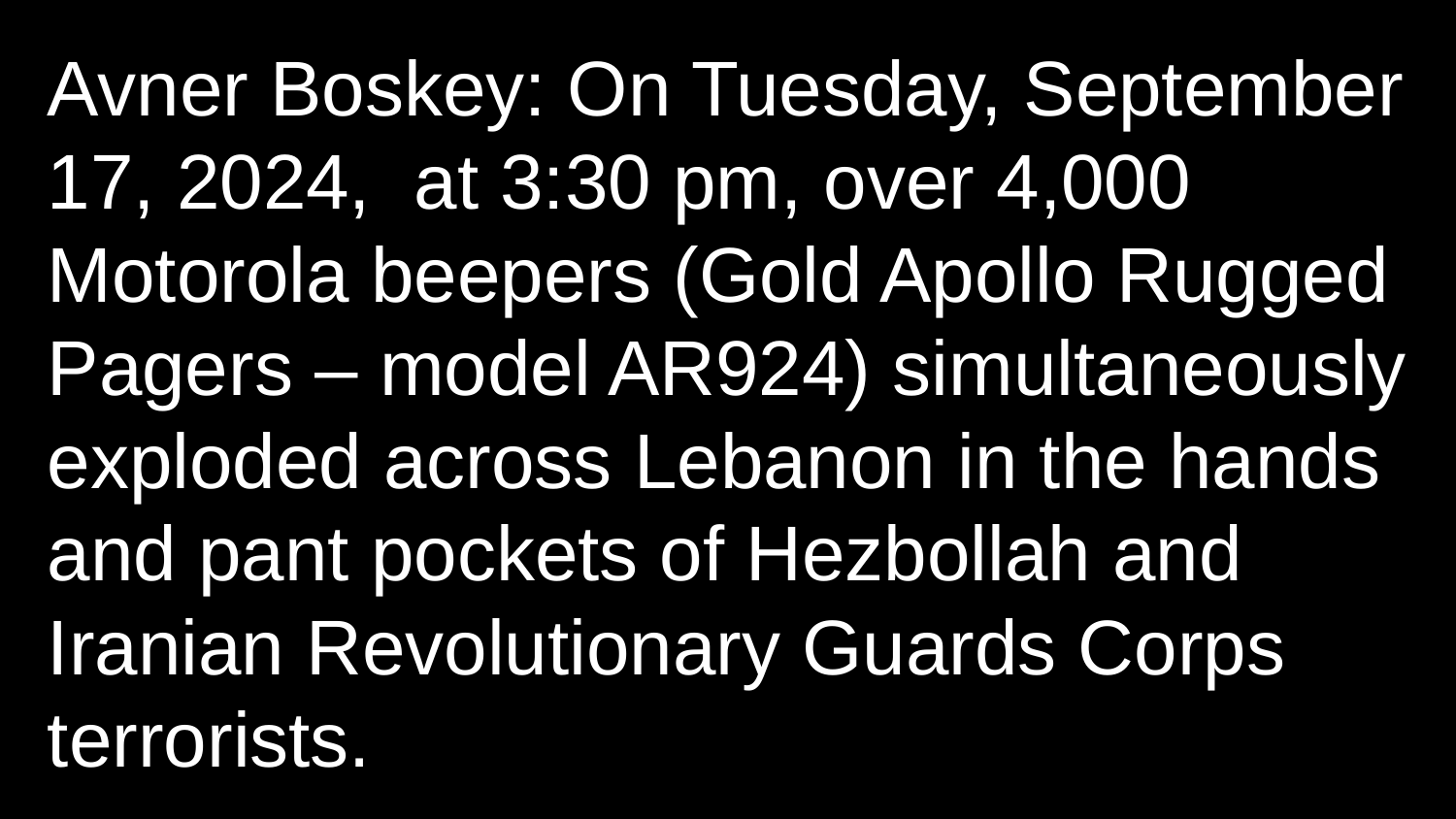

Avner Boskey: On Tuesday, September 17, 2024,  at 3:30 pm, over 4,000 Motorola beepers (Gold Apollo Rugged Pagers – model AR924) simultaneously exploded across Lebanon in the hands and pant pockets of Hezbollah and Iranian Revolutionary Guards Corps terrorists.